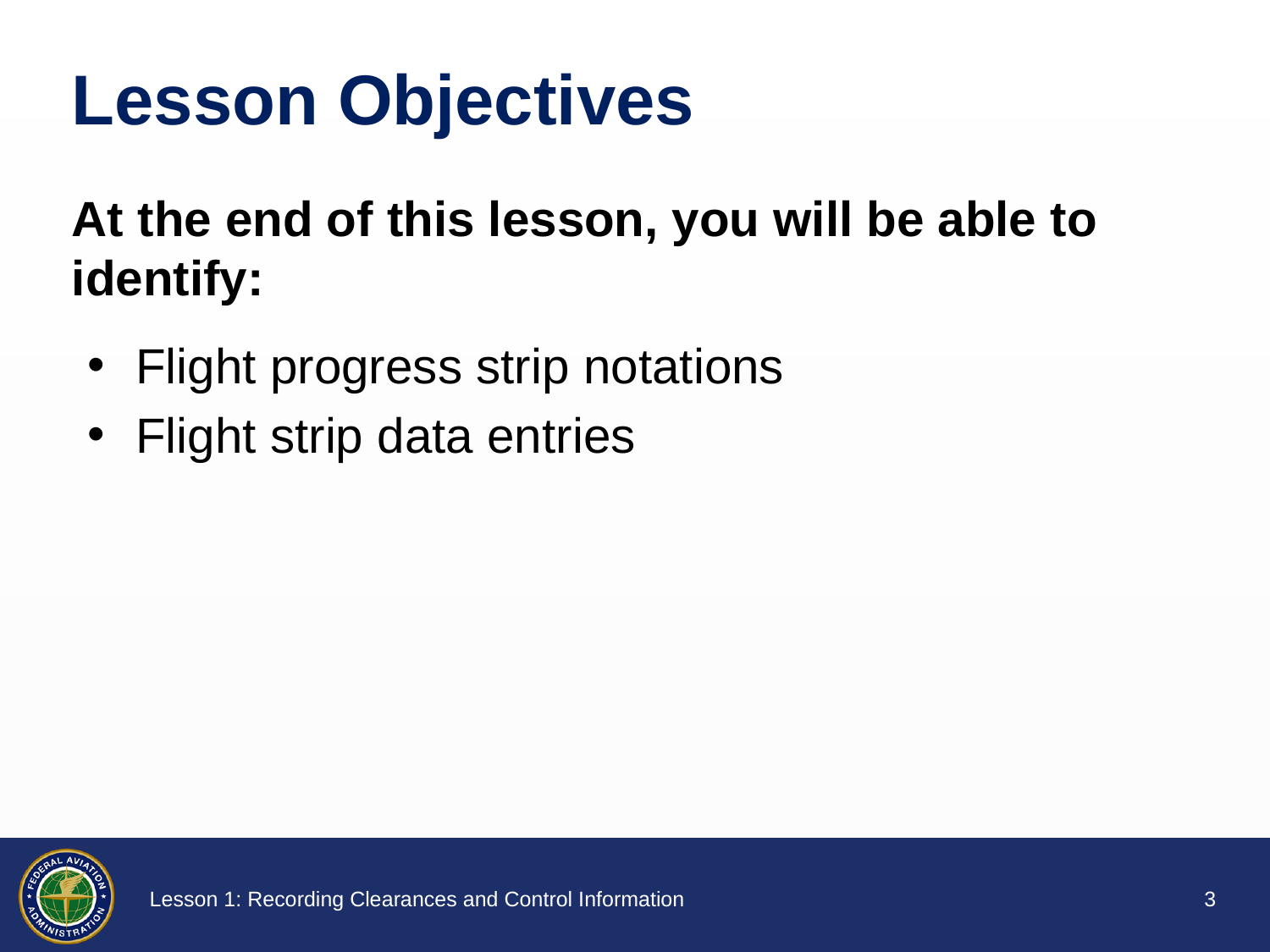

3
Flight progress strip notations
Flight strip data entries